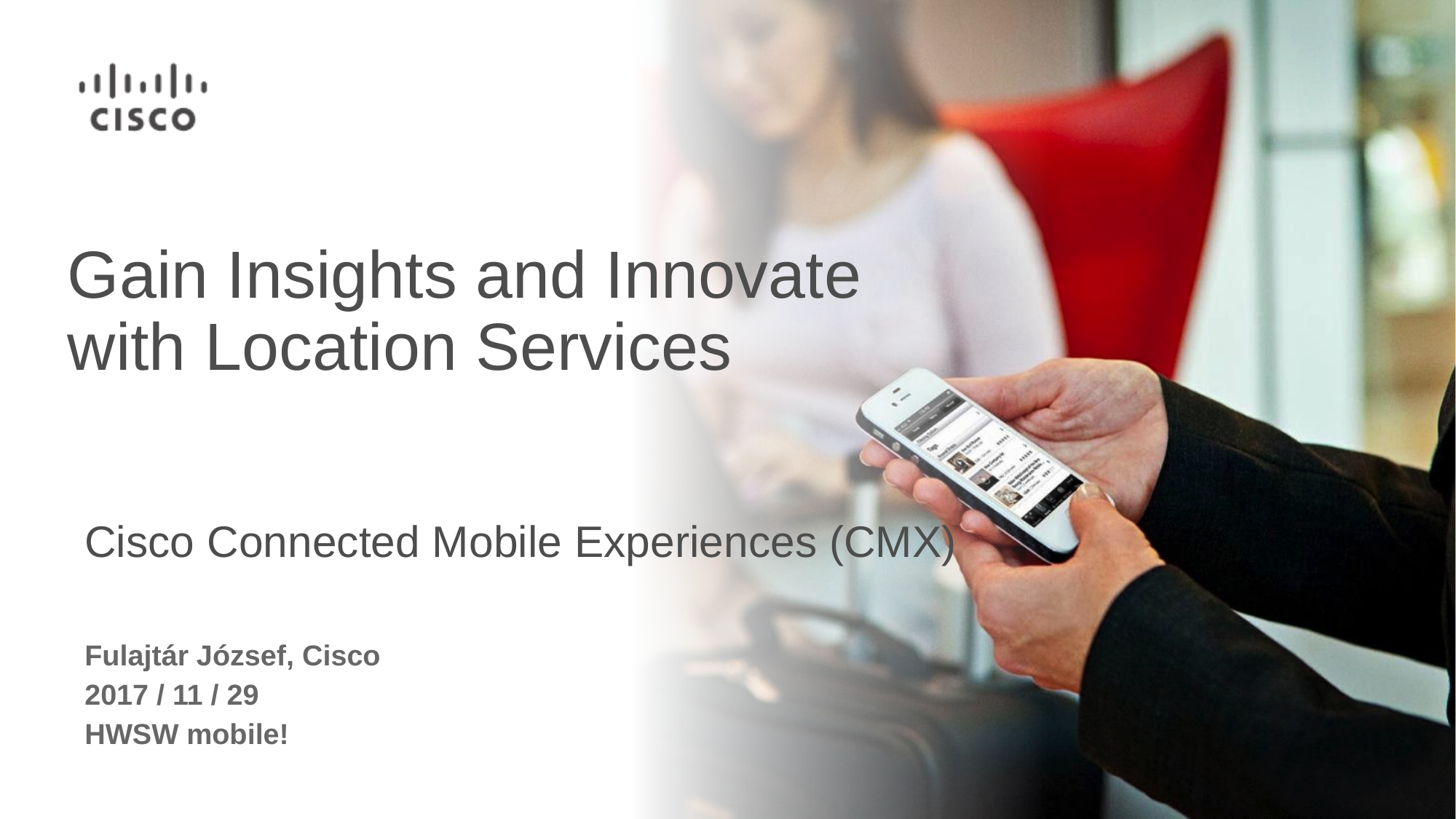

# Gain Insights and Innovate with Location Services
Cisco Connected Mobile Experiences (CMX)
Fulajtár József, Cisco
2017 / 11 / 29
HWSW mobile!